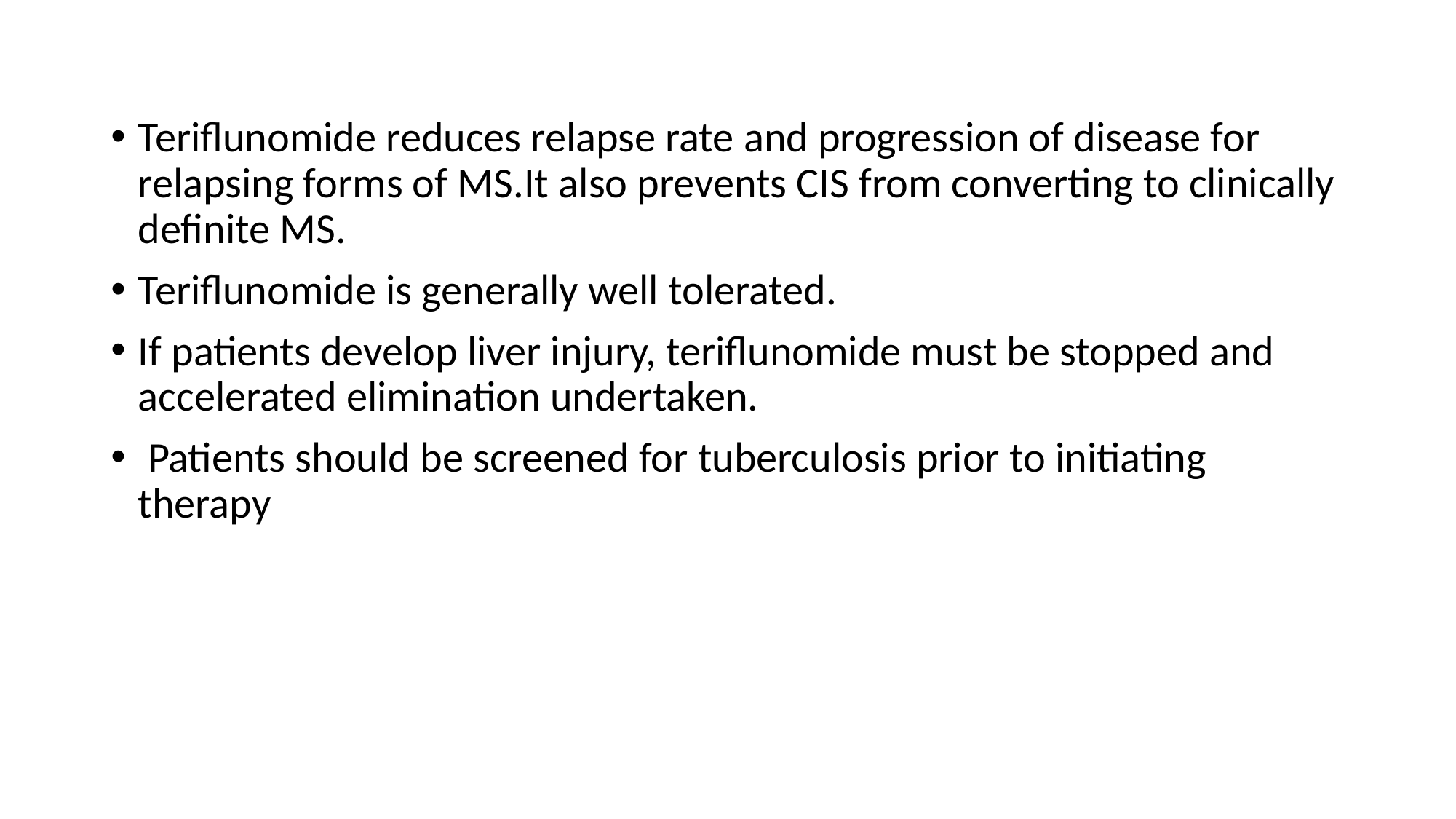

Teriflunomide reduces relapse rate and progression of disease for relapsing forms of MS.It also prevents CIS from converting to clinically definite MS.
Teriflunomide is generally well tolerated.
If patients develop liver injury, teriflunomide must be stopped and accelerated elimination undertaken.
 Patients should be screened for tuberculosis prior to initiating therapy